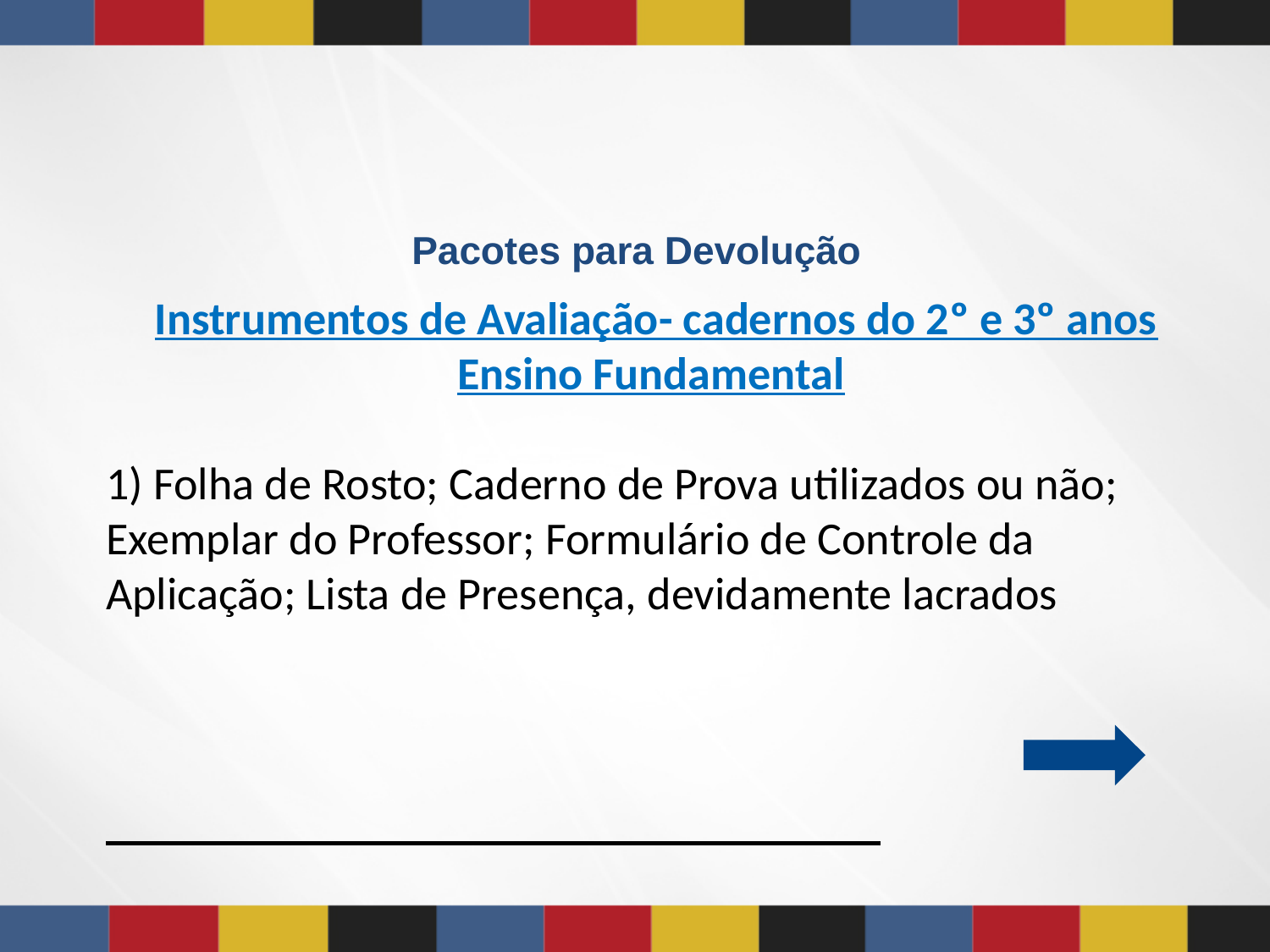

Pacotes para Devolução
 Instrumentos de Avaliação- cadernos do 2º e 3º anos Ensino Fundamental

1) Folha de Rosto; Caderno de Prova utilizados ou não; Exemplar do Professor; Formulário de Controle da Aplicação; Lista de Presença, devidamente lacrados